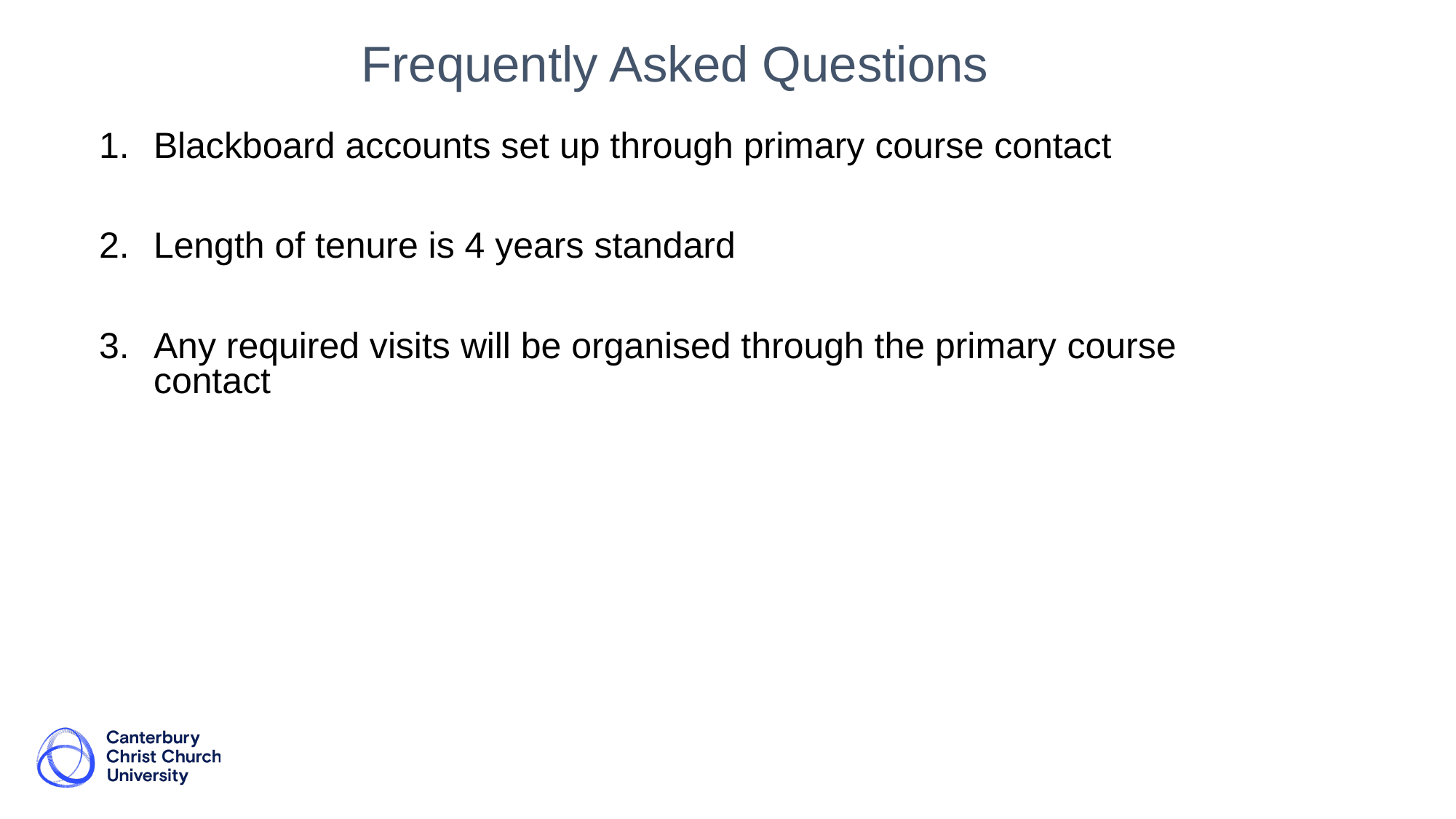

# Frequently Asked Questions
Blackboard accounts set up through primary course contact

Length of tenure is 4 years standard

Any required visits will be organised through the primary course contact